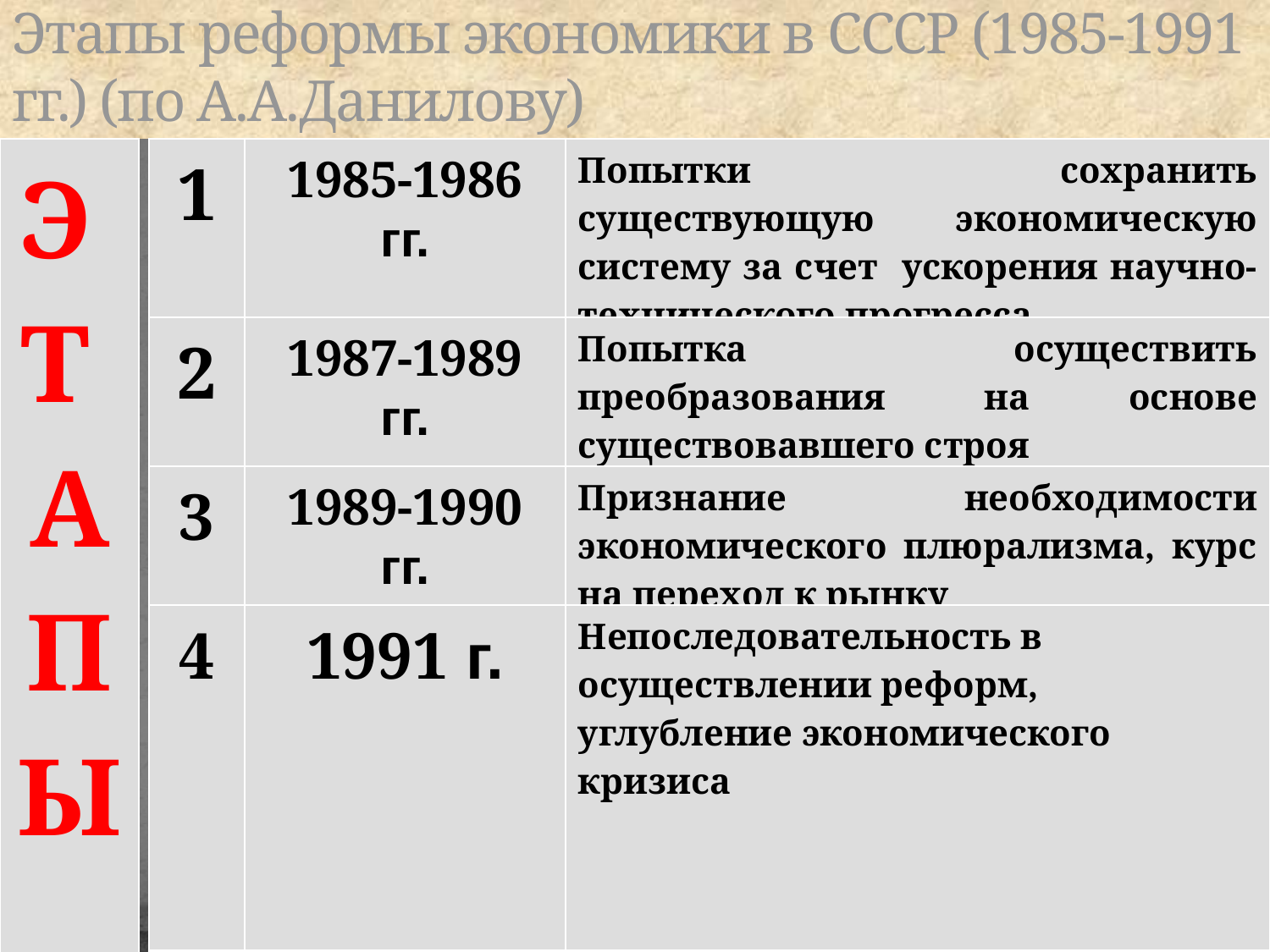

# Этапы реформы экономики в СССР (1985-1991 гг.) (по А.А.Данилову)
| Э Т А ПЫ |
| --- |
| 1 | 1985-1986 гг. | Попытки сохранить существующую экономическую систему за счет ускорения научно-технического прогресса |
| --- | --- | --- |
| 2 | 1987-1989 гг. | Попытка осуществить преобразования на основе существовавшего строя |
| --- | --- | --- |
| 3 | 1989-1990 гг. | Признание необходимости экономического плюрализма, курс на переход к рынку |
| --- | --- | --- |
| 4 | 1991 г. | Непоследовательность в осуществлении реформ, углубление экономического кризиса |
| --- | --- | --- |